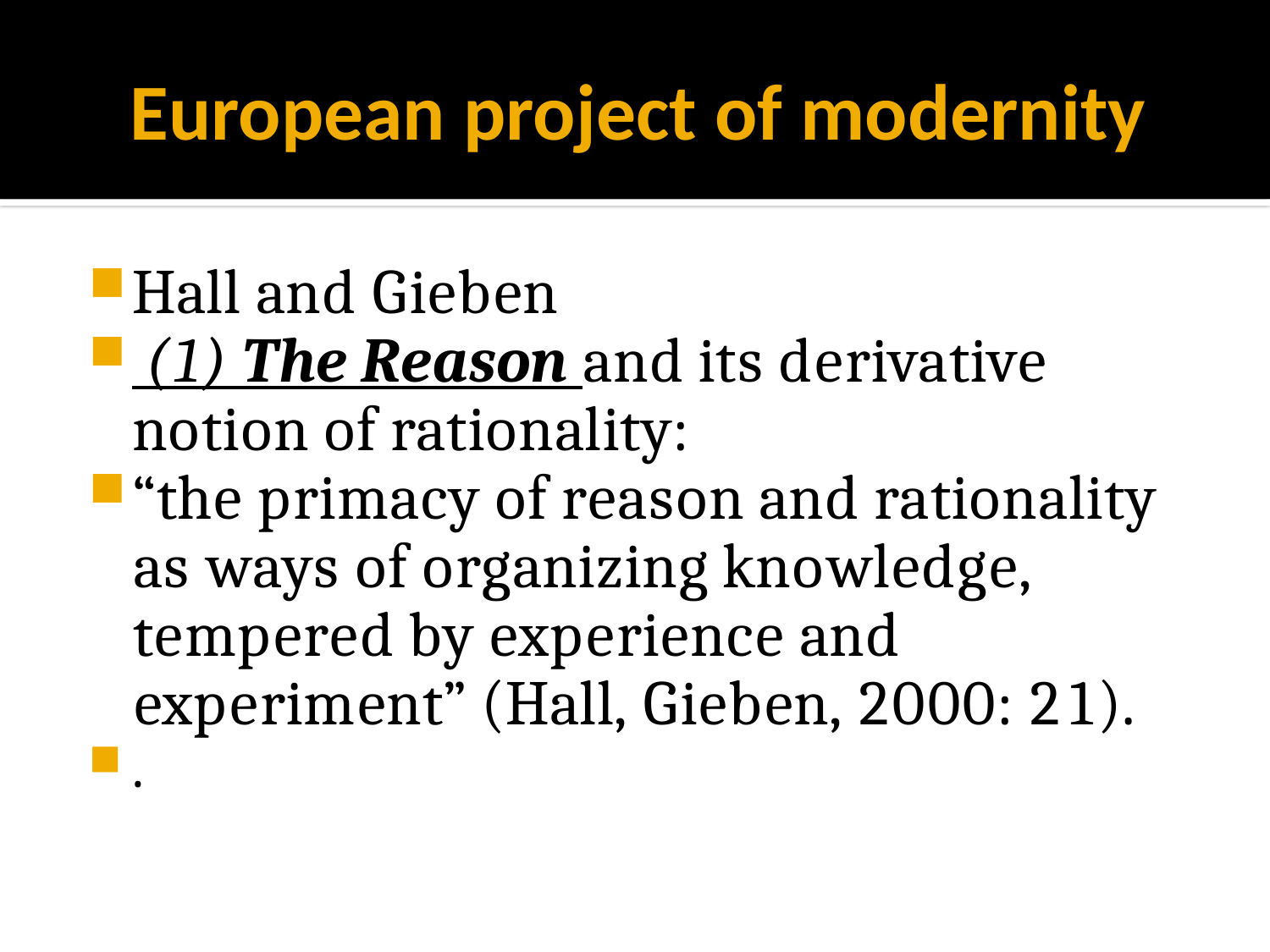

# European project of modernity
Hall and Gieben
 (1) The Reason and its derivative notion of rationality:
“the primacy of reason and rationality as ways of organizing knowledge, tempered by experience and experiment” (Hall, Gieben, 2000: 21).
.